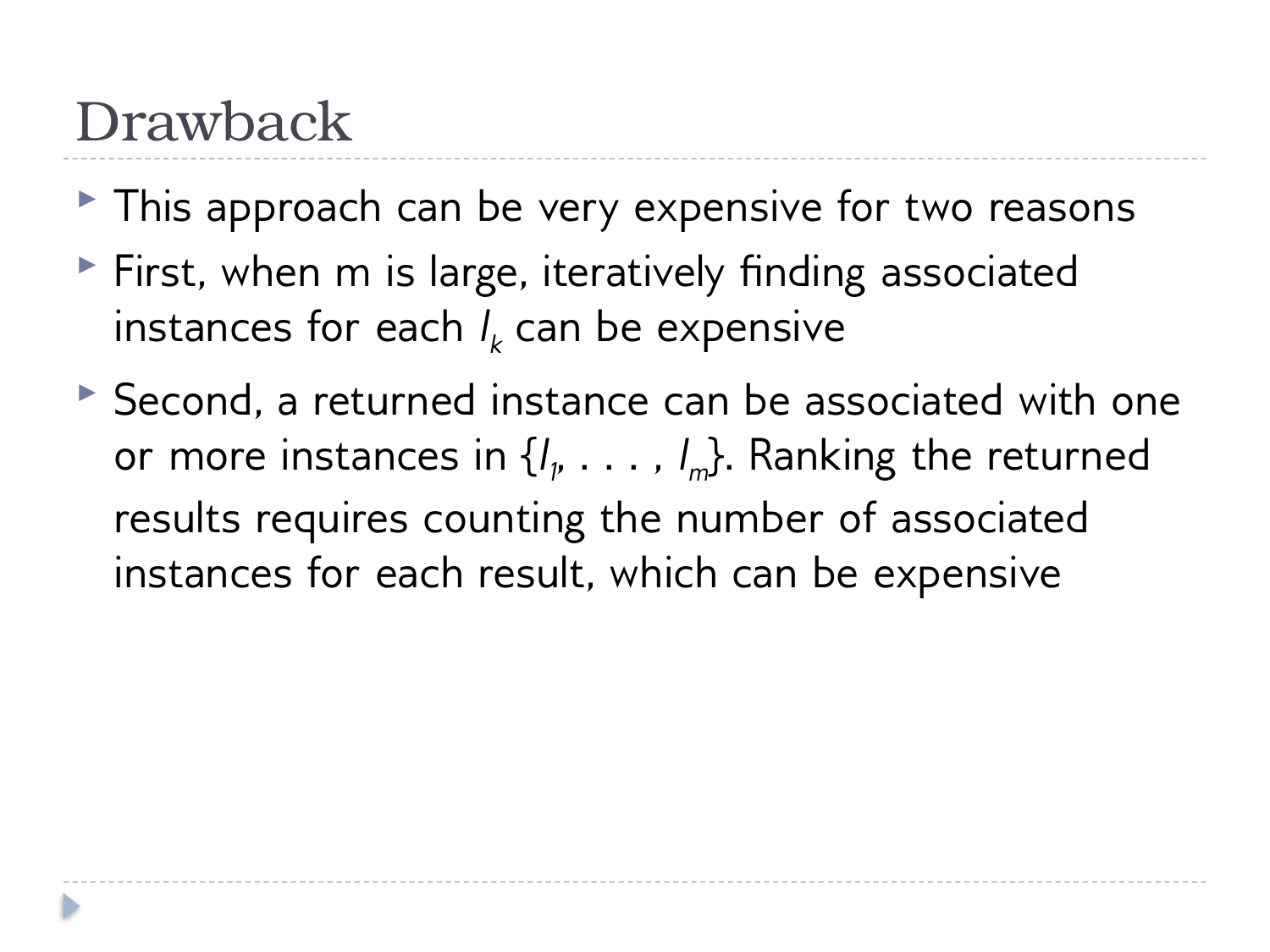

# Drawback
This approach can be very expensive for two reasons
First, when m is large, iteratively finding associated instances for each lk can be expensive
Second, a returned instance can be associated with one or more instances in {l1, . . . , lm}. Ranking the returned results requires counting the number of associated instances for each result, which can be expensive